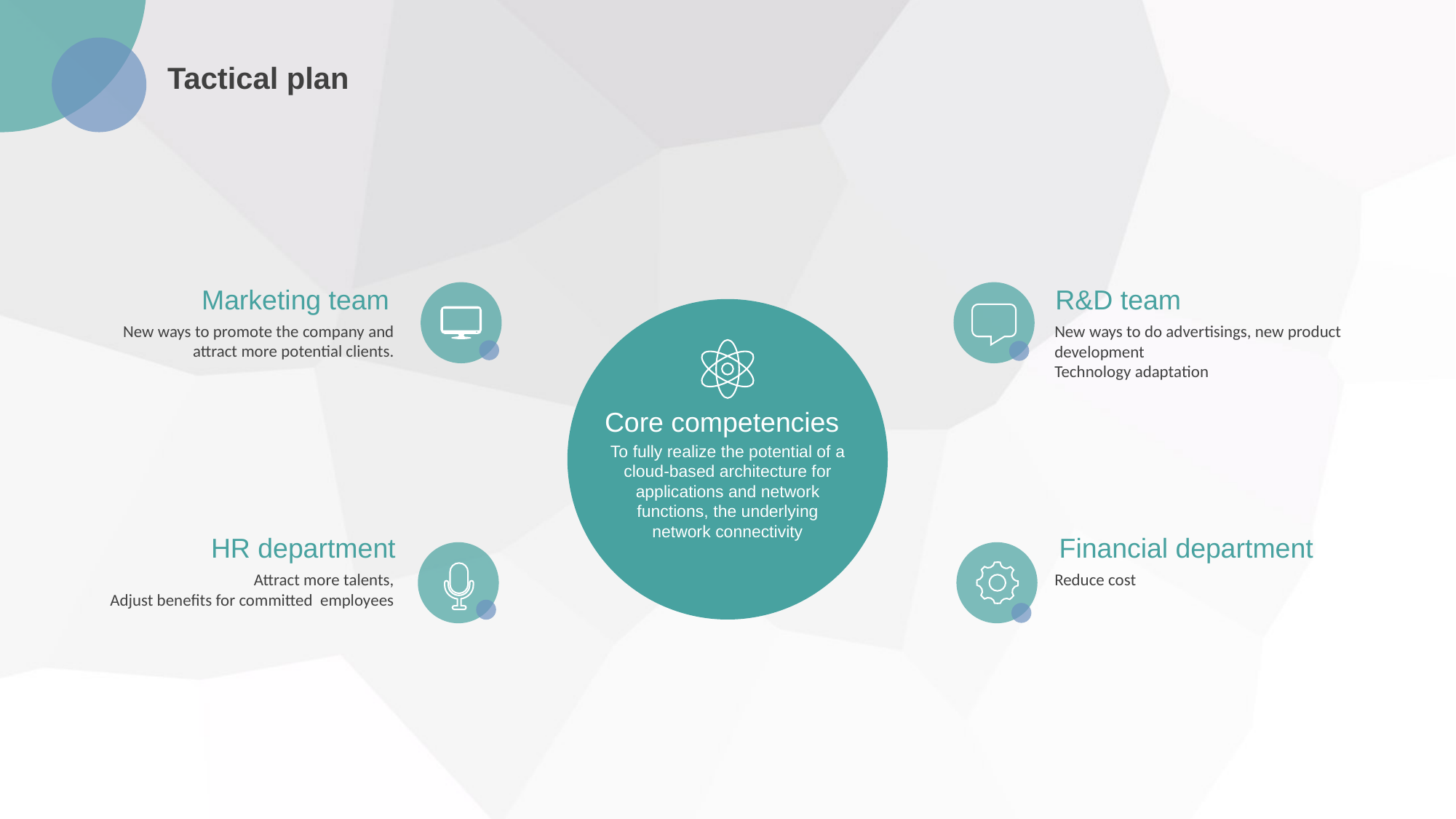

Tactical plan
Marketing team
R&D team

New ways to promote the company and attract more potential clients.
New ways to do advertisings, new product development
Technology adaptation

Core competencies
To fully realize the potential of a cloud-based architecture for applications and network functions, the underlying network connectivity
HR department
Financial department

Attract more talents,
Adjust benefits for committed  employees
Reduce cost